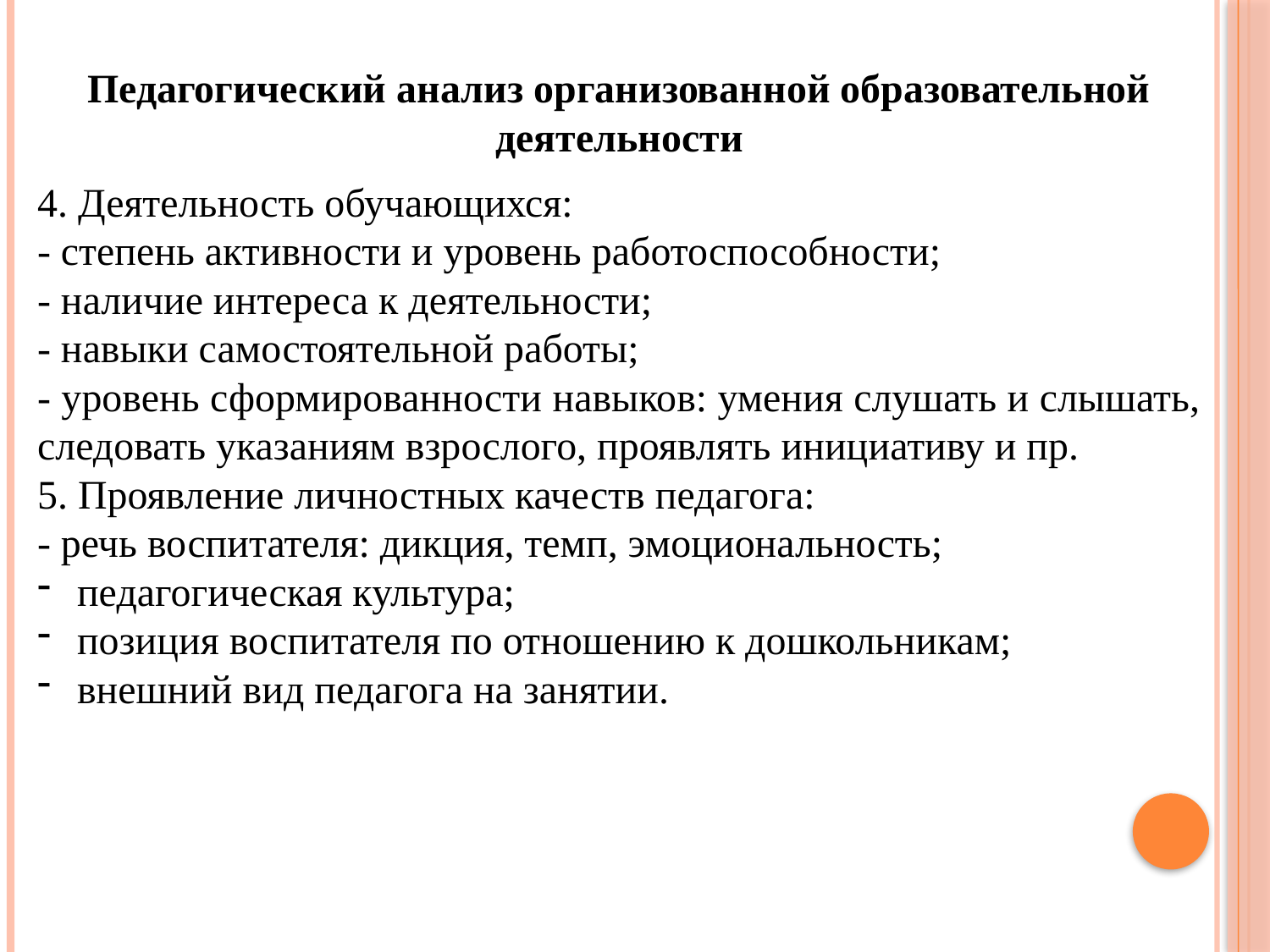

Педагогический анализ организованной образовательной деятельности

4. Деятельность обучающихся:
- степень активности и уровень работоспособности;
- наличие интереса к деятельности;
- навыки самостоятельной работы;
- уровень сформированности навыков: умения слушать и слышать, следовать указаниям взрослого, проявлять инициативу и пр.
5. Проявление личностных качеств педагога:
- речь воспитателя: дикция, темп, эмоциональность;
педагогическая культура;
позиция воспитателя по отношению к дошкольникам;
внешний вид педагога на занятии.